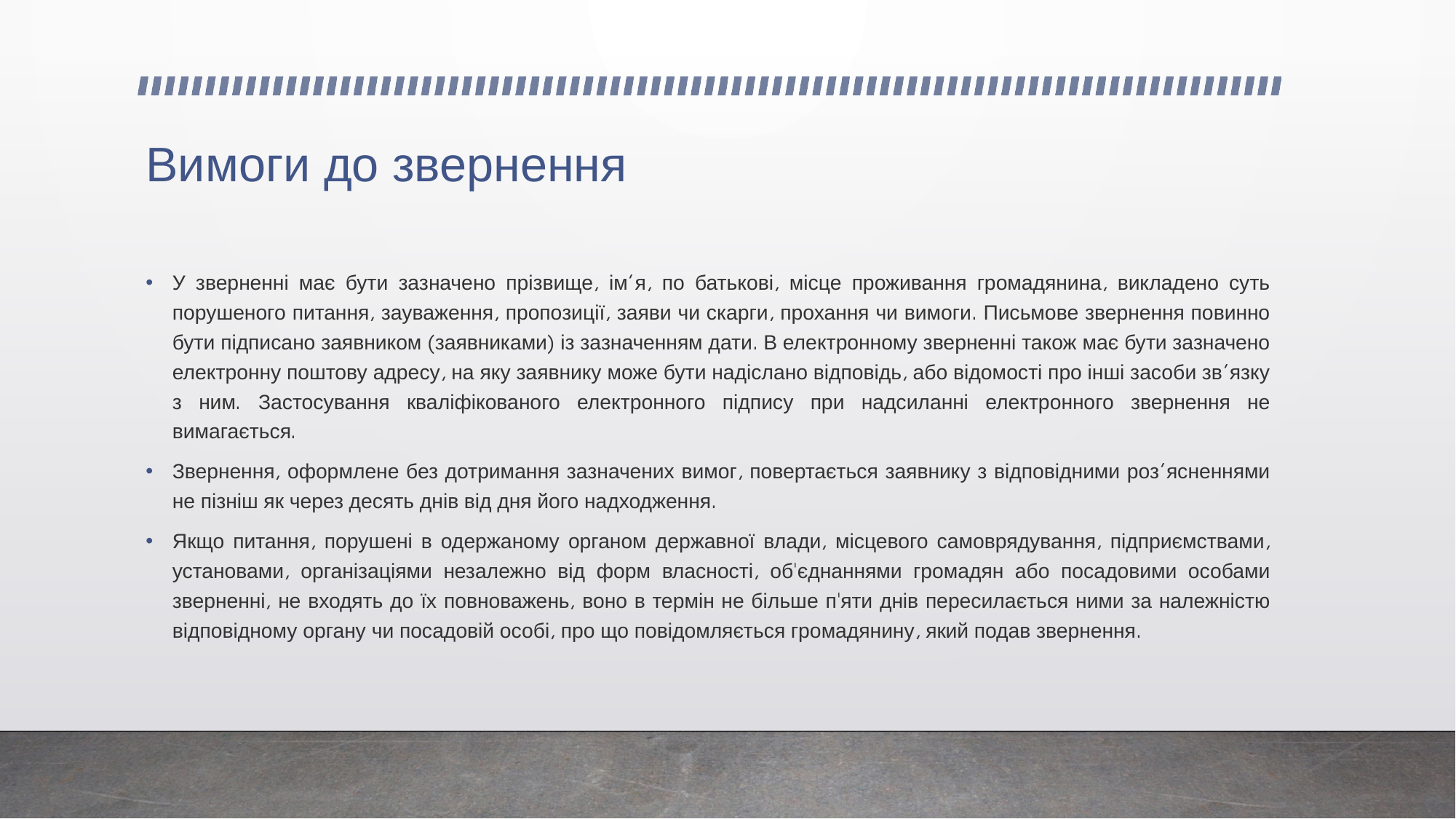

# Вимоги до звернення
У зверненні має бути зазначено прізвище, ім’я, по батькові, місце проживання громадянина, викладено суть порушеного питання, зауваження, пропозиції, заяви чи скарги, прохання чи вимоги. Письмове звернення повинно бути підписано заявником (заявниками) із зазначенням дати. В електронному зверненні також має бути зазначено електронну поштову адресу, на яку заявнику може бути надіслано відповідь, або відомості про інші засоби зв’язку з ним. Застосування кваліфікованого електронного підпису при надсиланні електронного звернення не вимагається.
Звернення, оформлене без дотримання зазначених вимог, повертається заявнику з відповідними роз’ясненнями не пізніш як через десять днів від дня його надходження.
Якщо питання, порушені в одержаному органом державної влади, місцевого самоврядування, підприємствами, установами, організаціями незалежно від форм власності, об'єднаннями громадян або посадовими особами зверненні, не входять до їх повноважень, воно в термін не більше п'яти днів пересилається ними за належністю відповідному органу чи посадовій особі, про що повідомляється громадянину, який подав звернення.